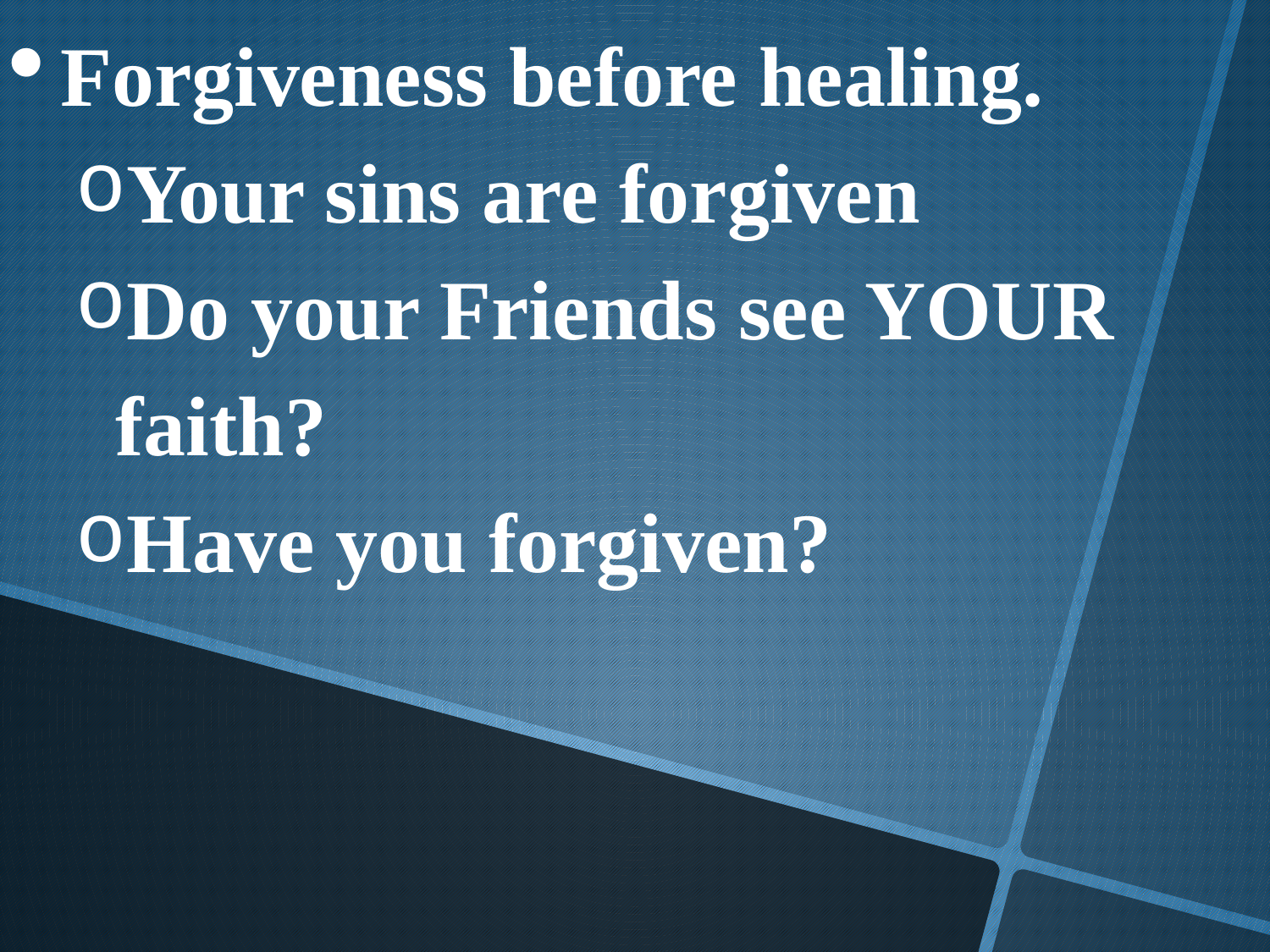

Forgiveness before healing.
Your sins are forgiven
Do your Friends see YOUR faith?
Have you forgiven?